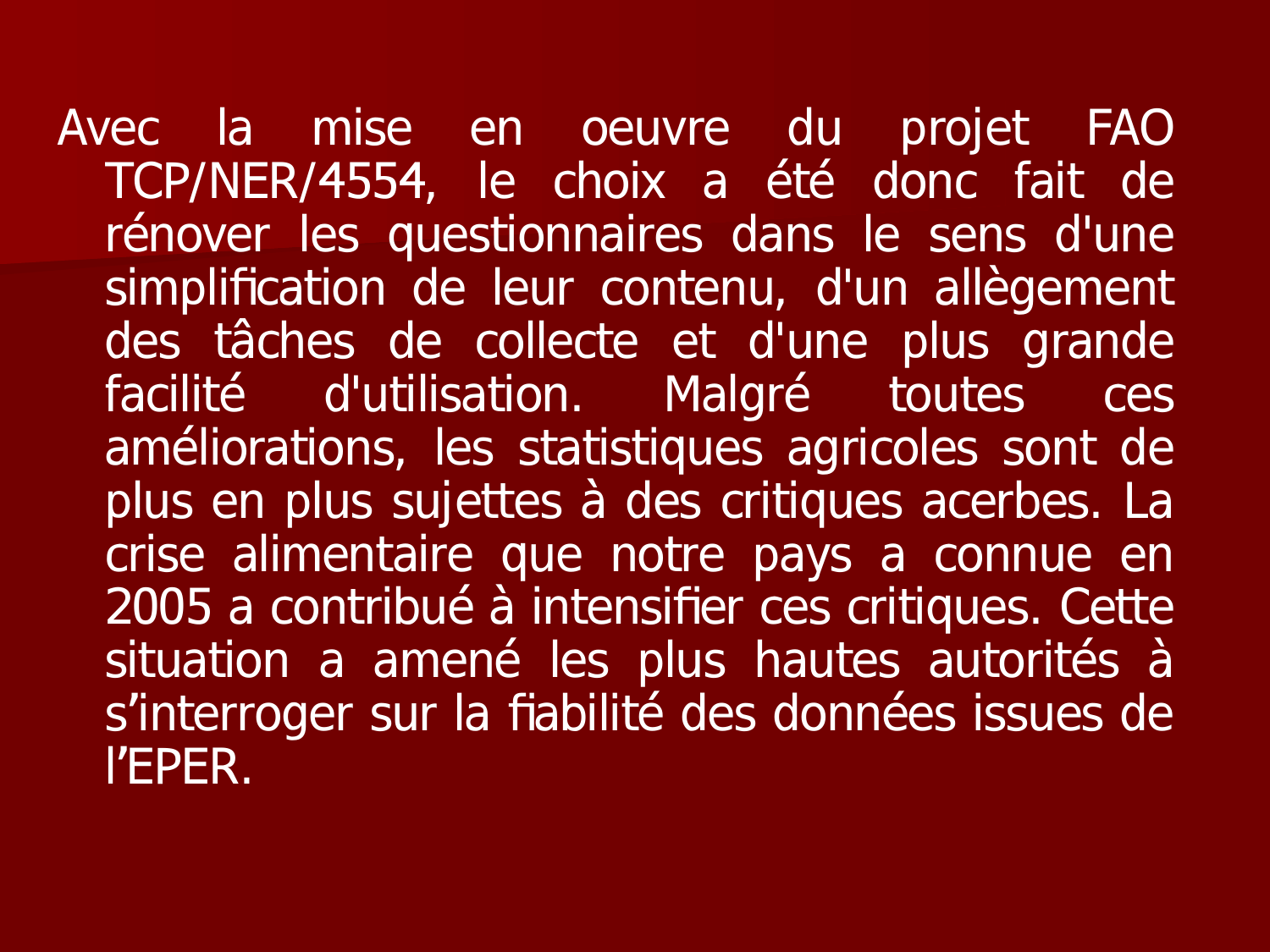

Avec la mise en oeuvre du projet FAO TCP/NER/4554, le choix a été donc fait de rénover les questionnaires dans le sens d'une simplification de leur contenu, d'un allègement des tâches de collecte et d'une plus grande facilité d'utilisation. Malgré toutes ces améliorations, les statistiques agricoles sont de plus en plus sujettes à des critiques acerbes. La crise alimentaire que notre pays a connue en 2005 a contribué à intensifier ces critiques. Cette situation a amené les plus hautes autorités à s’interroger sur la fiabilité des données issues de l’EPER.